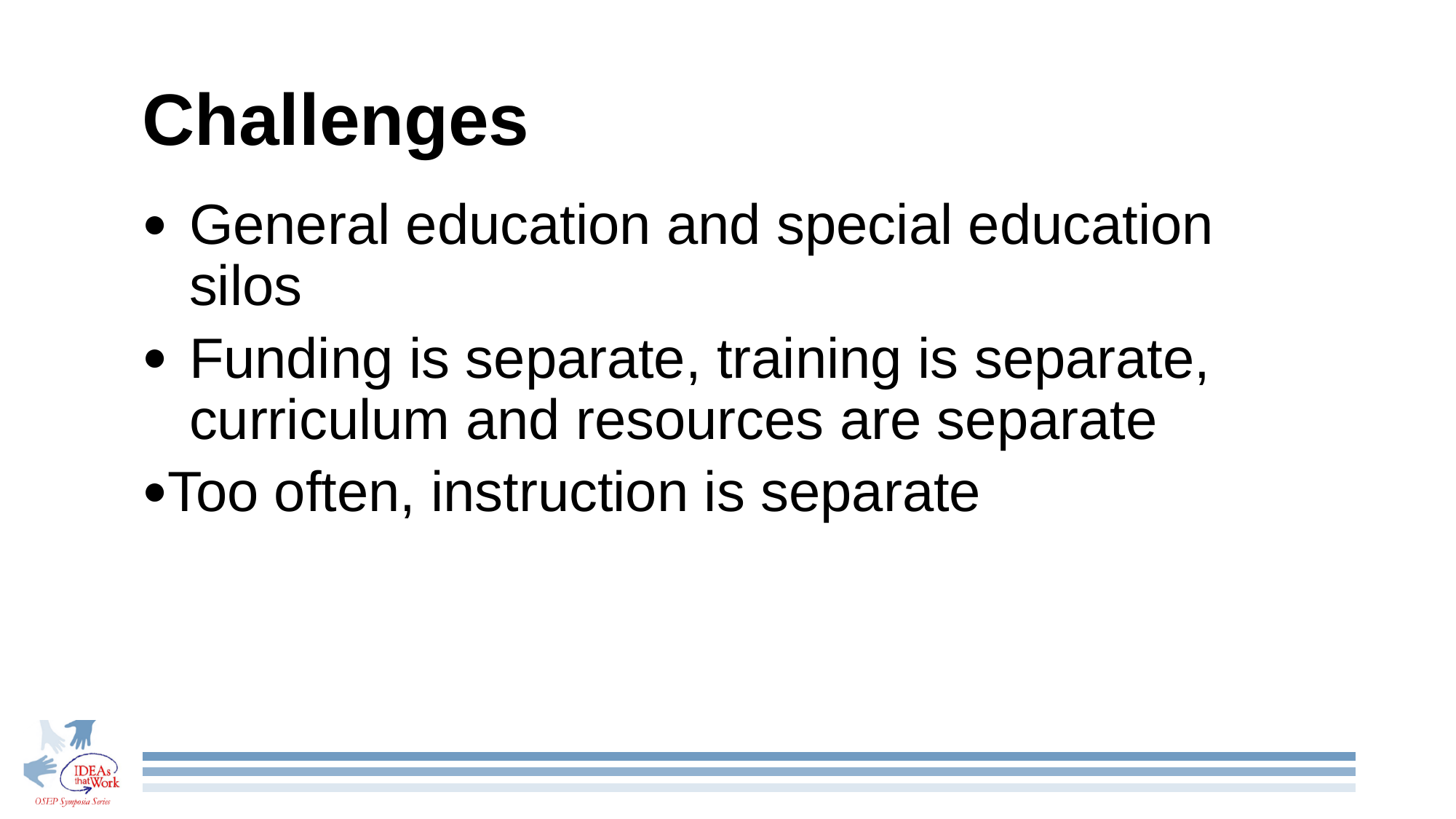

Challenges
General education and special education silos
Funding is separate, training is separate, curriculum and resources are separate
Too often, instruction is separate